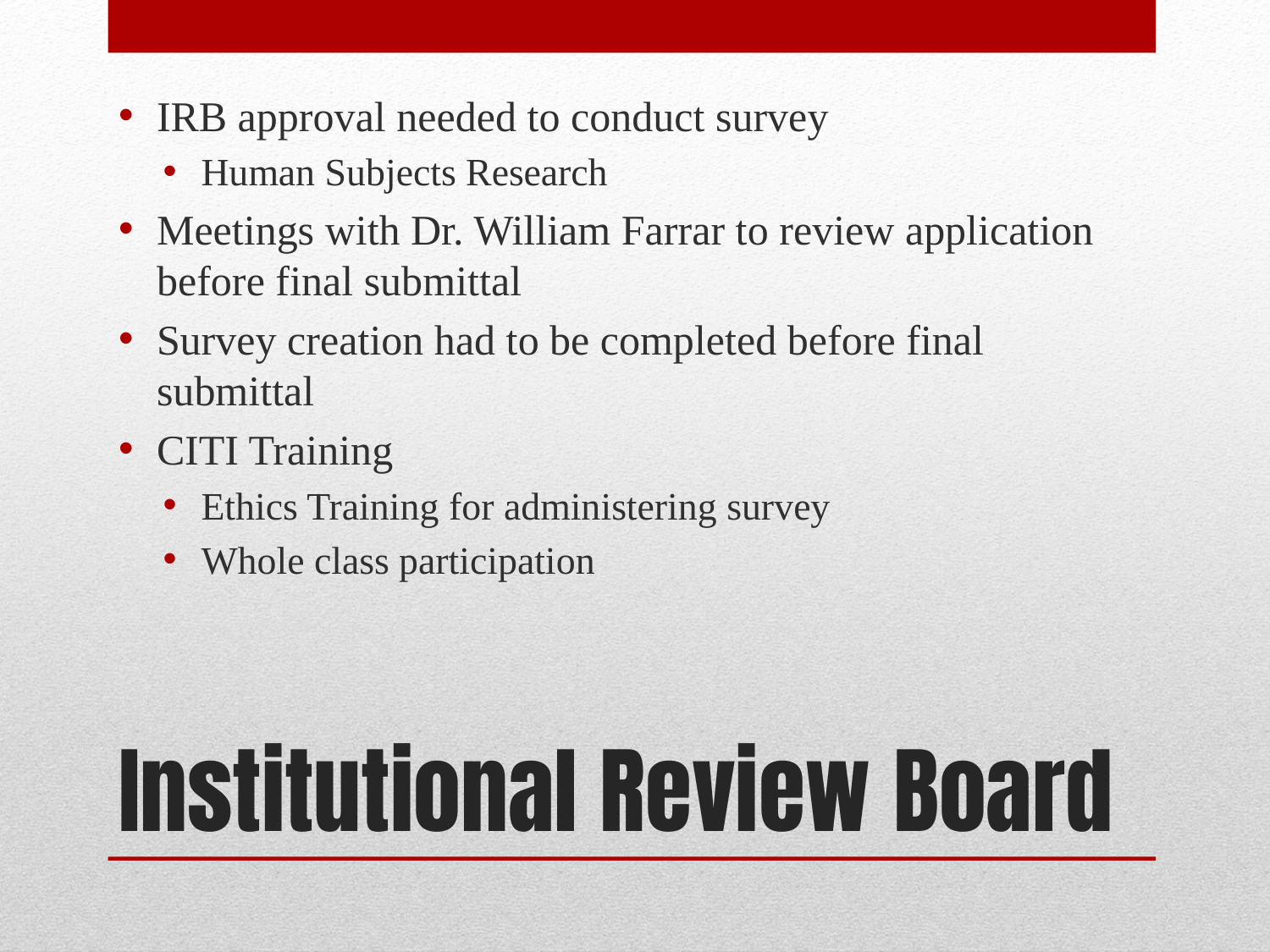

IRB approval needed to conduct survey
Human Subjects Research
Meetings with Dr. William Farrar to review application before final submittal
Survey creation had to be completed before final submittal
CITI Training
Ethics Training for administering survey
Whole class participation

# Institutional Review Board